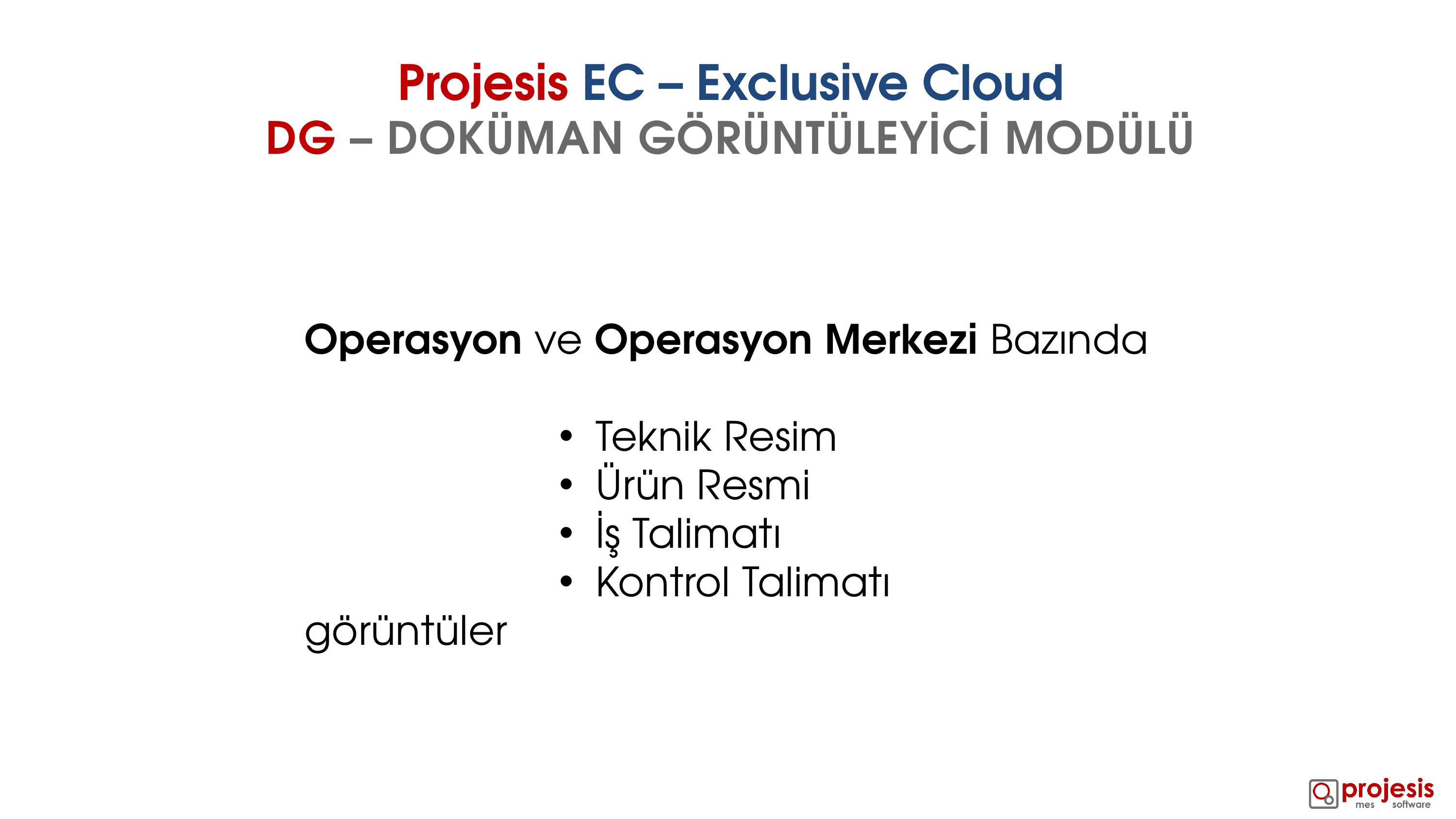

Projesis EC – Exclusive Cloud
DG – DOKÜMAN GÖRÜNTÜLEYİCİ MODÜLÜ
Operasyon ve Operasyon Merkezi Bazında

Teknik Resim
Ürün Resmi
İş Talimatı
Kontrol Talimatı
görüntüler